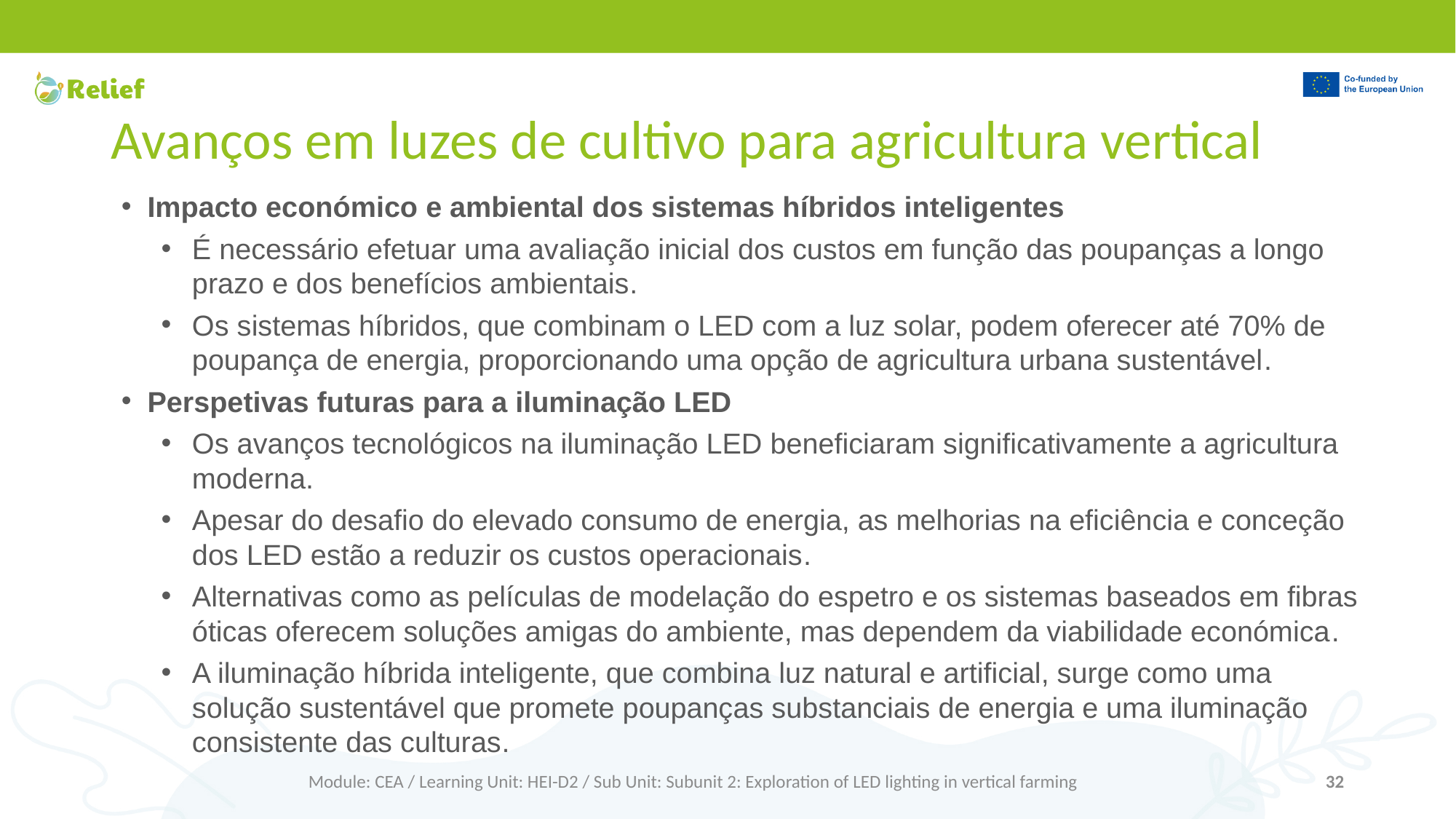

# Avanços em luzes de cultivo para agricultura vertical
Impacto económico e ambiental dos sistemas híbridos inteligentes
É necessário efetuar uma avaliação inicial dos custos em função das poupanças a longo prazo e dos benefícios ambientais.
Os sistemas híbridos, que combinam o LED com a luz solar, podem oferecer até 70% de poupança de energia, proporcionando uma opção de agricultura urbana sustentável.
Perspetivas futuras para a iluminação LED
Os avanços tecnológicos na iluminação LED beneficiaram significativamente a agricultura moderna.
Apesar do desafio do elevado consumo de energia, as melhorias na eficiência e conceção dos LED estão a reduzir os custos operacionais.
Alternativas como as películas de modelação do espetro e os sistemas baseados em fibras óticas oferecem soluções amigas do ambiente, mas dependem da viabilidade económica.
A iluminação híbrida inteligente, que combina luz natural e artificial, surge como uma solução sustentável que promete poupanças substanciais de energia e uma iluminação consistente das culturas.
Module: CEA / Learning Unit: HEI-D2 / Sub Unit: Subunit 2: Exploration of LED lighting in vertical farming
32